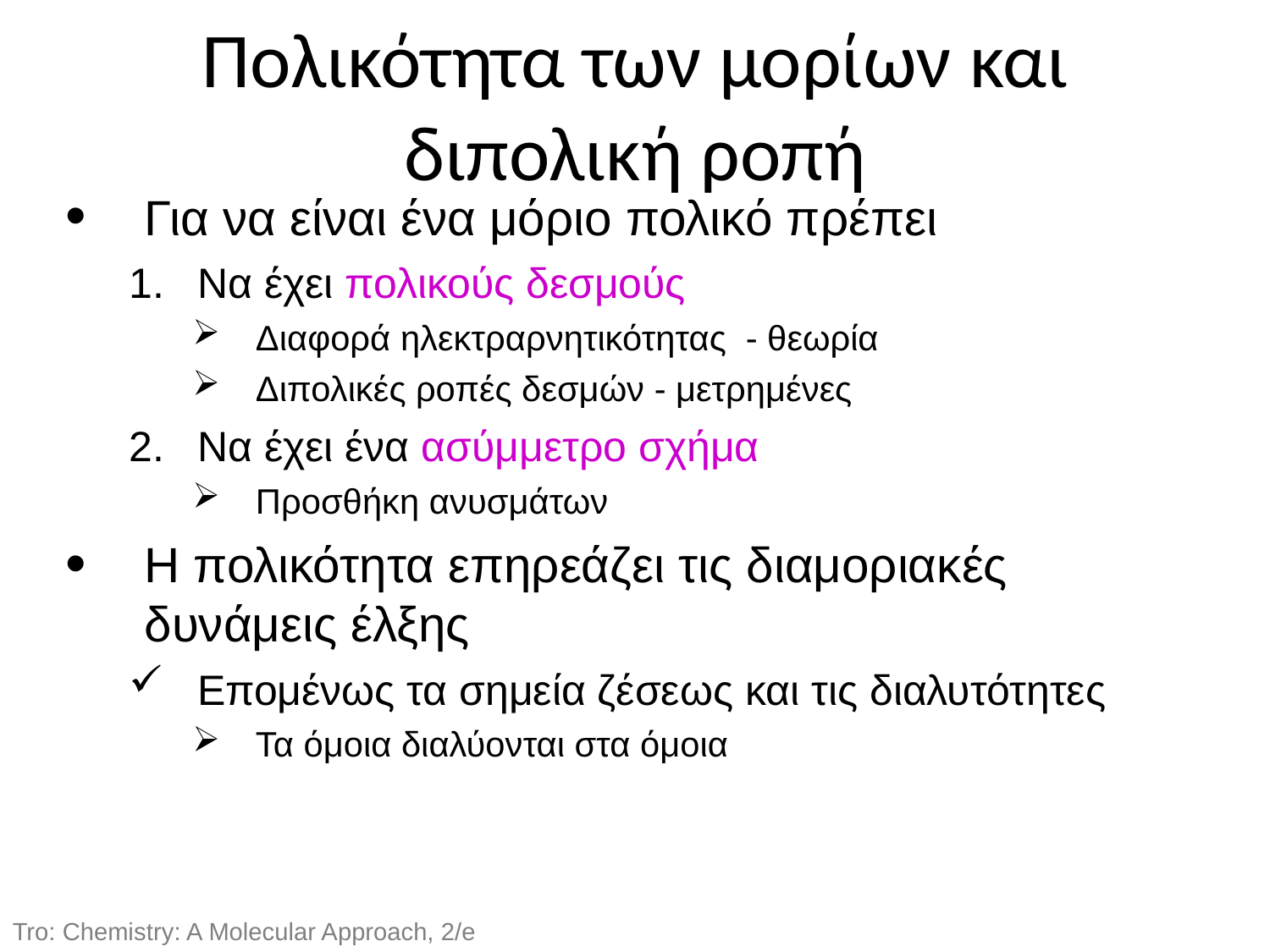

Πολικότητα των μορίων και διπολική ροπή
Για να είναι ένα μόριο πολικό πρέπει
Να έχει πολικούς δεσμούς
Διαφορά ηλεκτραρνητικότητας  - θεωρία
Διπολικές ροπές δεσμών - μετρημένες
Να έχει ένα ασύμμετρο σχήμα
Προσθήκη ανυσμάτων
Η πολικότητα επηρεάζει τις διαμοριακές δυνάμεις έλξης
Επομένως τα σημεία ζέσεως και τις διαλυτότητες
Τα όμοια διαλύονται στα όμοια
Tro: Chemistry: A Molecular Approach, 2/e